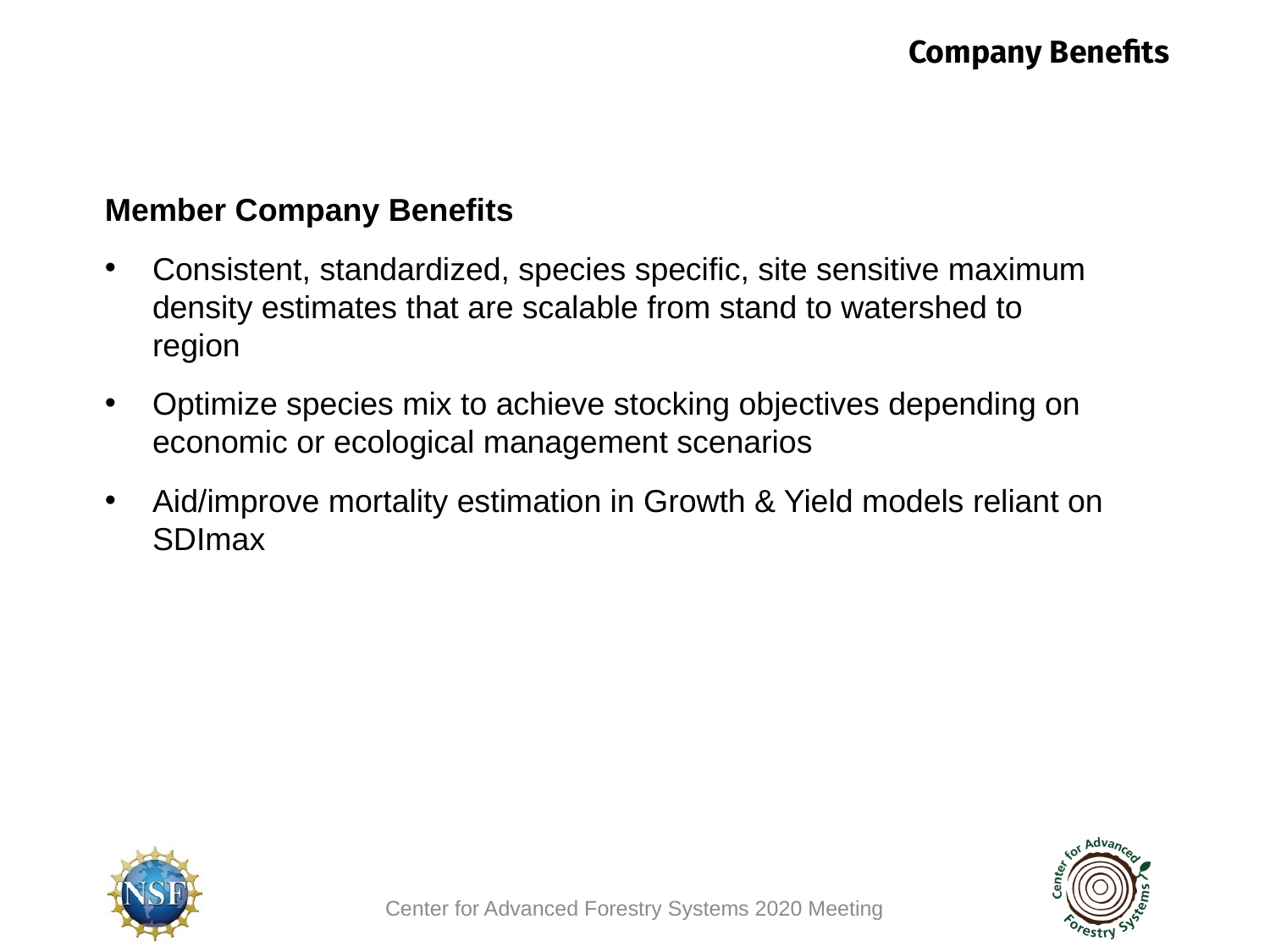

Company Benefits

Member Company Benefits
Consistent, standardized, species specific, site sensitive maximum density estimates that are scalable from stand to watershed to region
Optimize species mix to achieve stocking objectives depending on economic or ecological management scenarios
Aid/improve mortality estimation in Growth & Yield models reliant on SDImax

Center for Advanced Forestry Systems 2020 Meeting